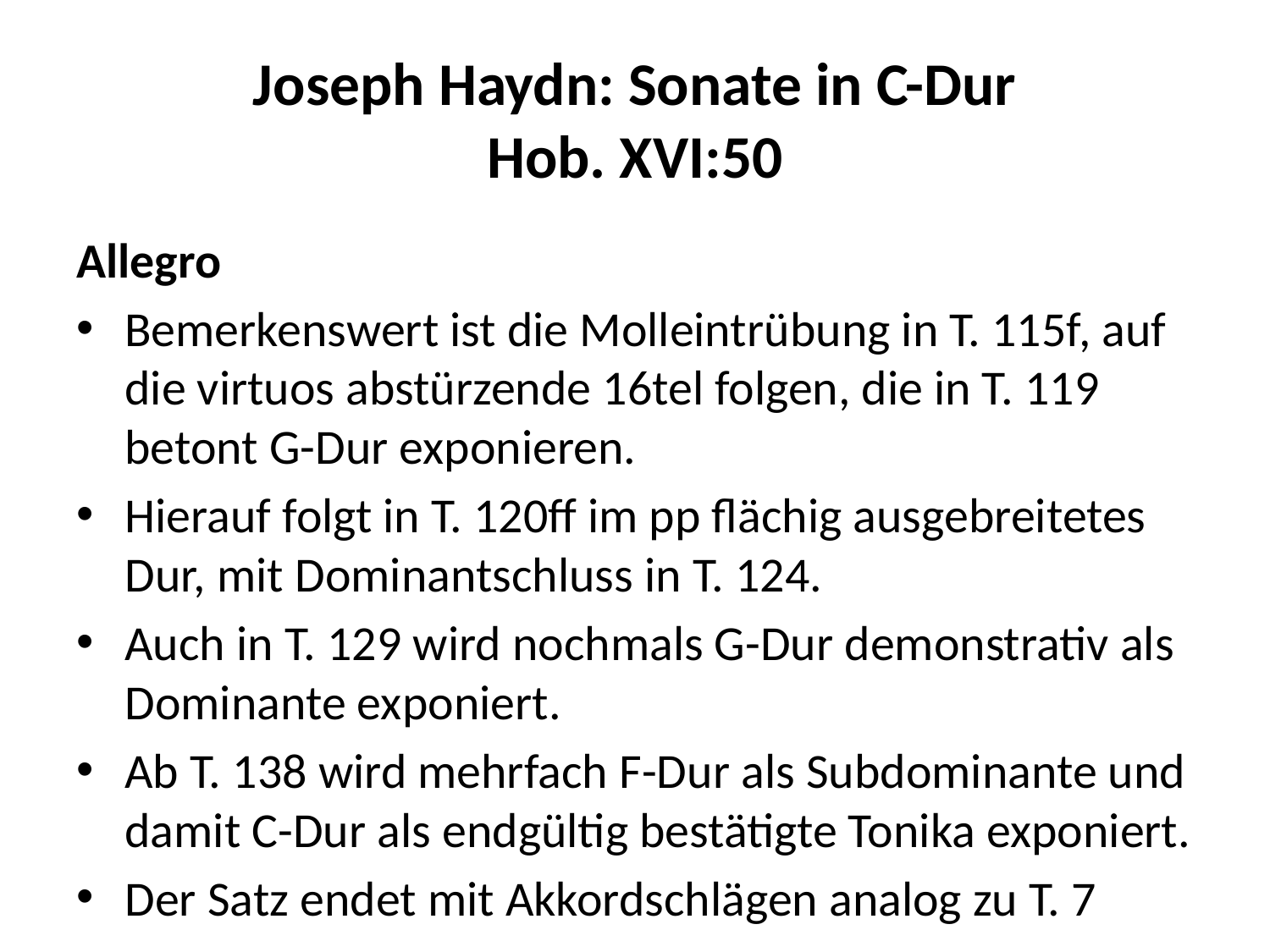

# Joseph Haydn: Sonate in C-Dur Hob. XVI:50
Allegro
Bemerkenswert ist die Molleintrübung in T. 115f, auf die virtuos abstürzende 16tel folgen, die in T. 119 betont G-Dur exponieren.
Hierauf folgt in T. 120ff im pp flächig ausgebreitetes Dur, mit Dominantschluss in T. 124.
Auch in T. 129 wird nochmals G-Dur demonstrativ als Dominante exponiert.
Ab T. 138 wird mehrfach F-Dur als Subdominante und damit C-Dur als endgültig bestätigte Tonika exponiert.
Der Satz endet mit Akkordschlägen analog zu T. 7